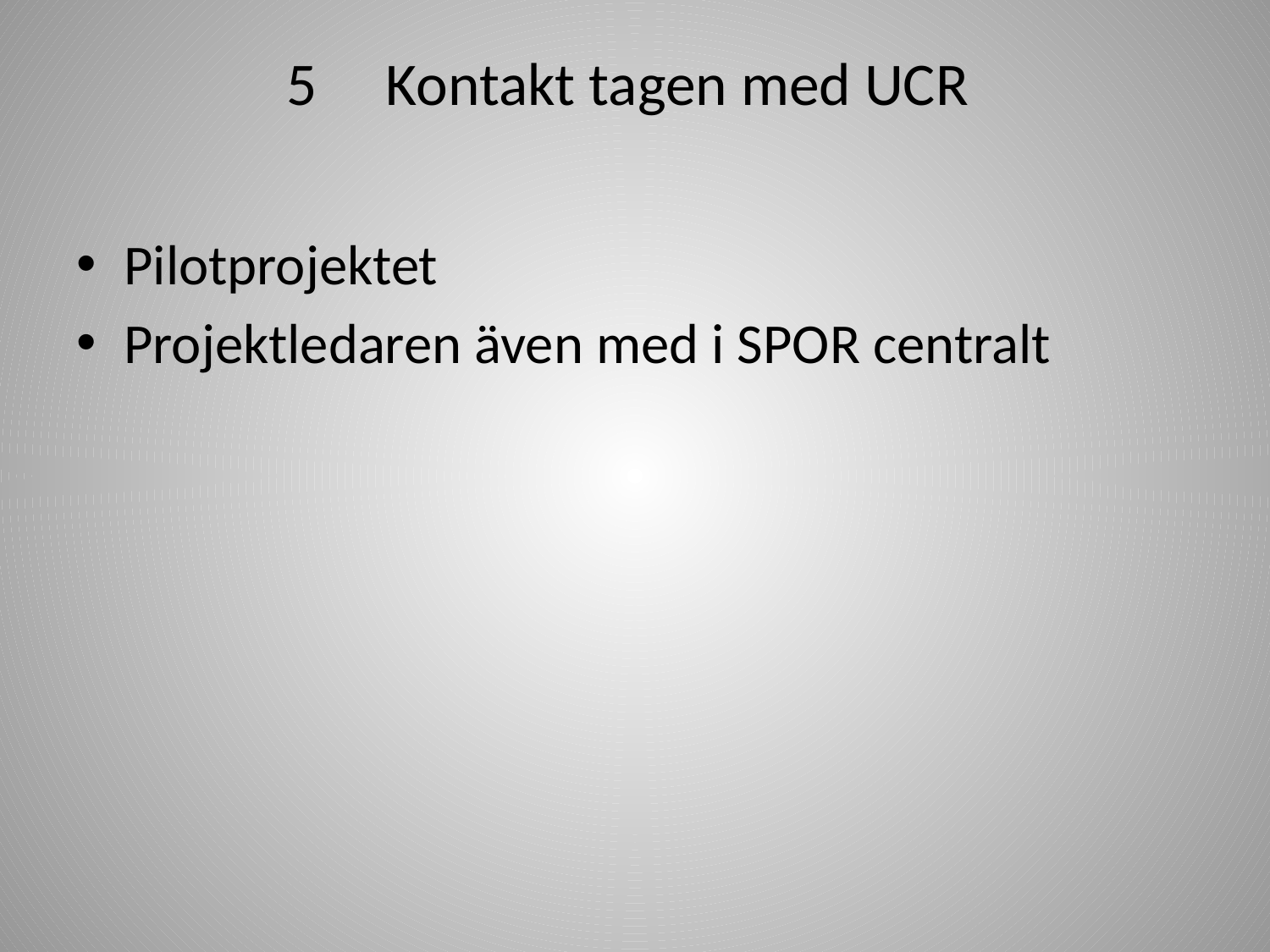

# 5     Kontakt tagen med UCR
Pilotprojektet
Projektledaren även med i SPOR centralt